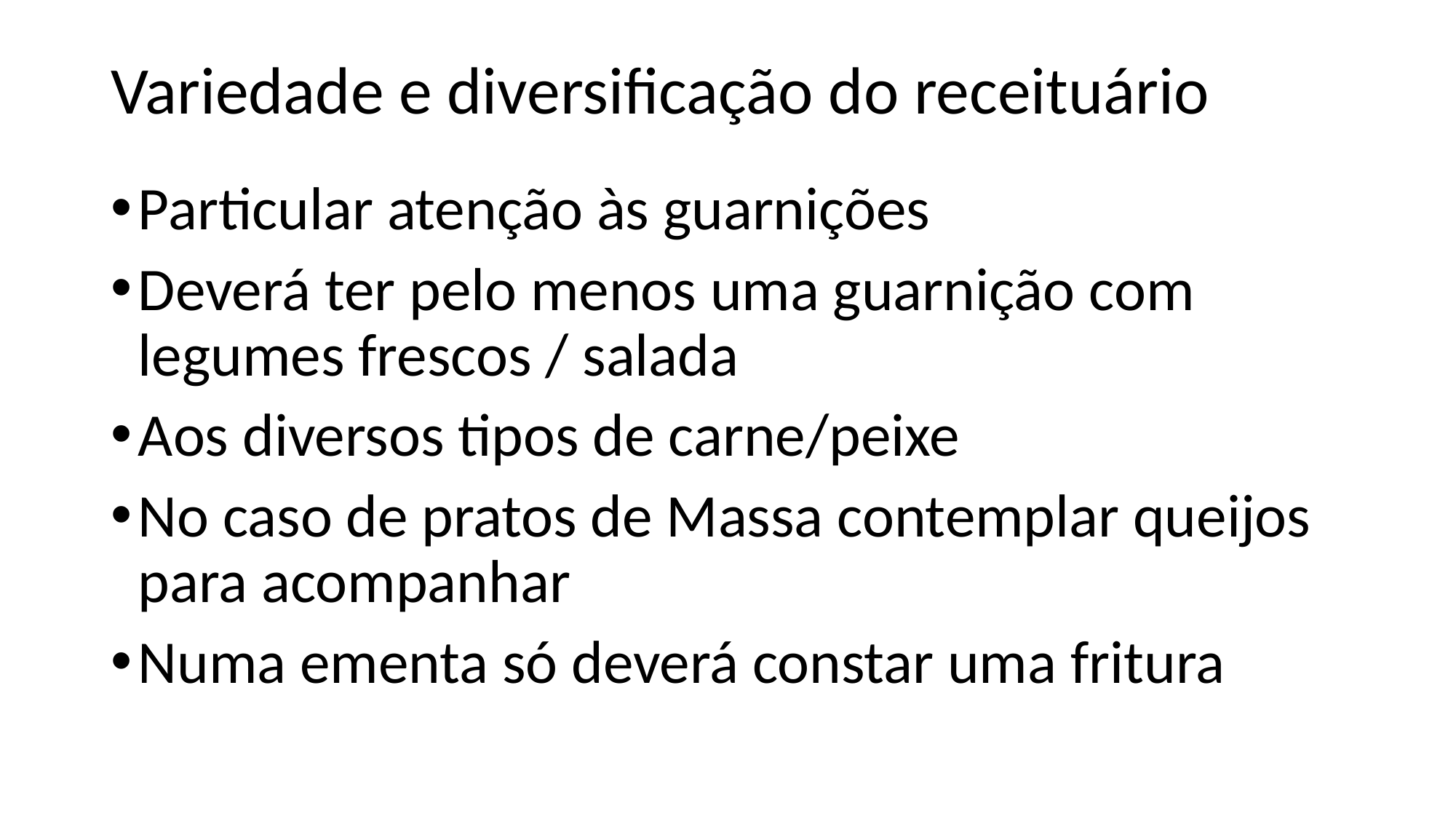

# Variedade e diversificação do receituário
Particular atenção às guarnições
Deverá ter pelo menos uma guarnição com legumes frescos / salada
Aos diversos tipos de carne/peixe
No caso de pratos de Massa contemplar queijos para acompanhar
Numa ementa só deverá constar uma fritura